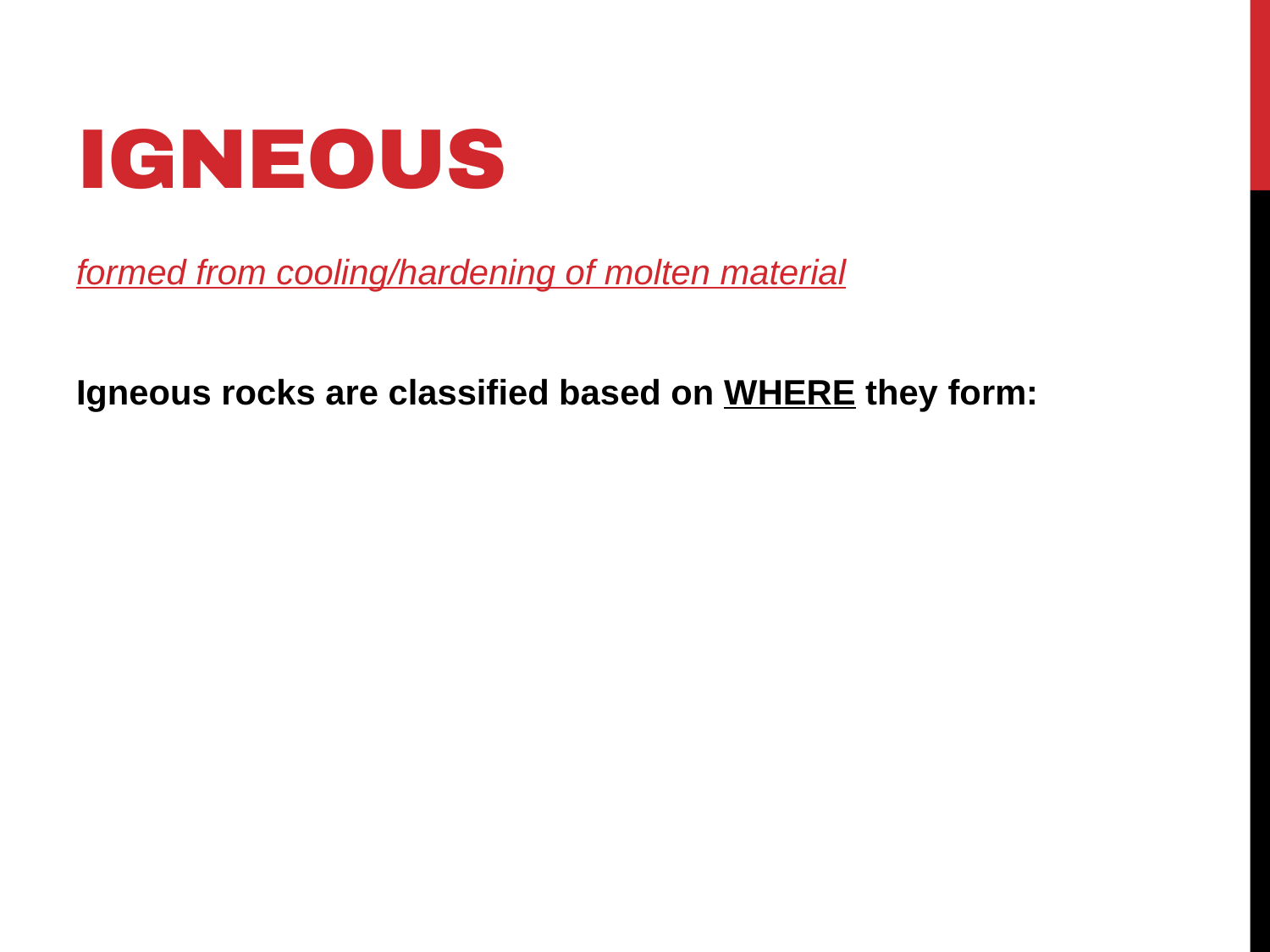

# IGNEOUS ROCKS ARE
formed from cooling/hardening of molten material

Igneous rocks are classified based on WHERE they form: